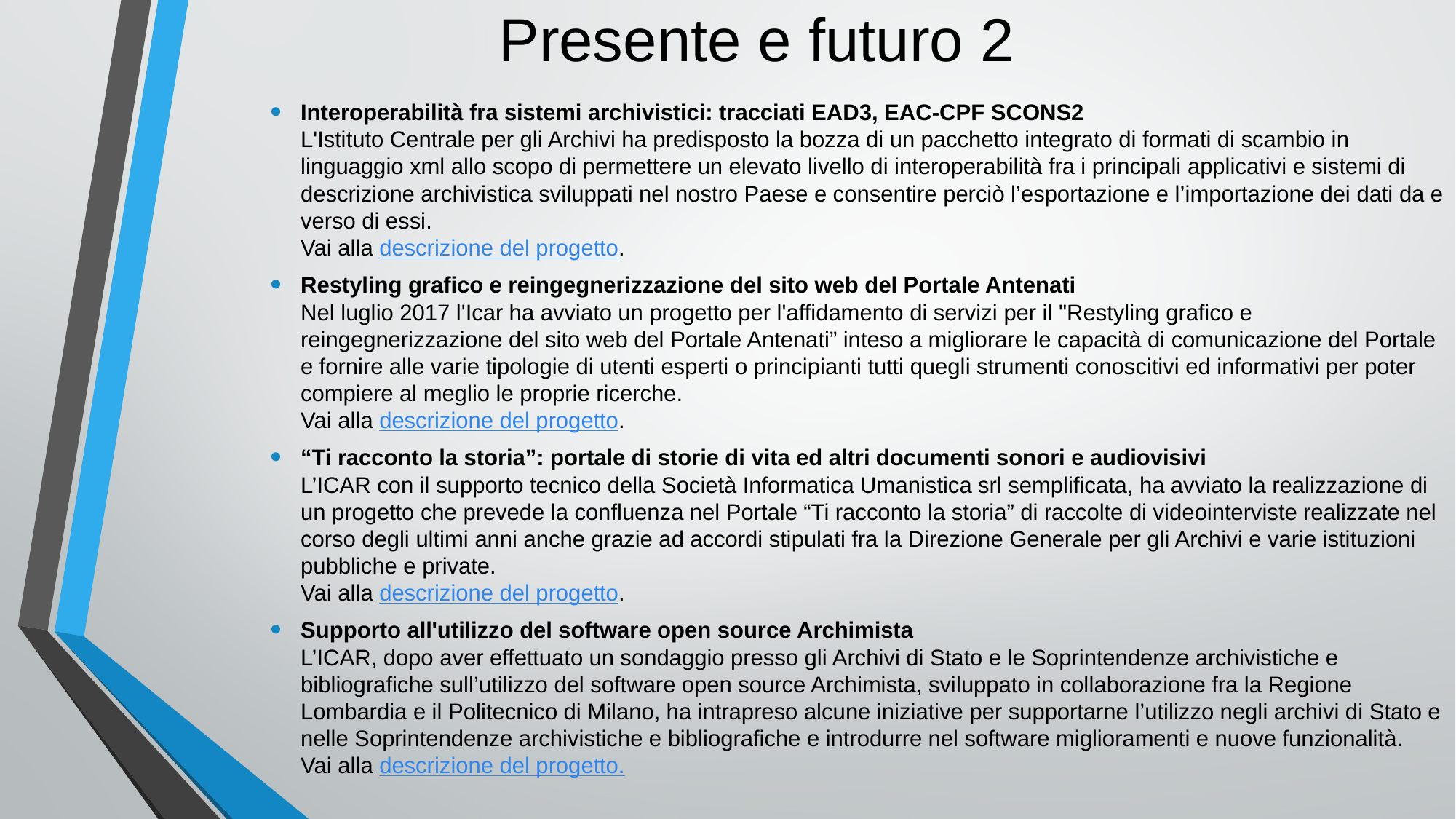

# Presente e futuro 2
Interoperabilità fra sistemi archivistici: tracciati EAD3, EAC-CPF SCONS2
L'Istituto Centrale per gli Archivi ha predisposto la bozza di un pacchetto integrato di formati di scambio in linguaggio xml allo scopo di permettere un elevato livello di interoperabilità fra i principali applicativi e sistemi di descrizione archivistica sviluppati nel nostro Paese e consentire perciò l’esportazione e l’importazione dei dati da e verso di essi.
Vai alla descrizione del progetto.
Restyling grafico e reingegnerizzazione del sito web del Portale Antenati
Nel luglio 2017 l'Icar ha avviato un progetto per l'affidamento di servizi per il "Restyling grafico e reingegnerizzazione del sito web del Portale Antenati” inteso a migliorare le capacità di comunicazione del Portale e fornire alle varie tipologie di utenti esperti o principianti tutti quegli strumenti conoscitivi ed informativi per poter compiere al meglio le proprie ricerche.
Vai alla descrizione del progetto.
“Ti racconto la storia”: portale di storie di vita ed altri documenti sonori e audiovisivi
L’ICAR con il supporto tecnico della Società Informatica Umanistica srl semplificata, ha avviato la realizzazione di un progetto che prevede la confluenza nel Portale “Ti racconto la storia” di raccolte di videointerviste realizzate nel corso degli ultimi anni anche grazie ad accordi stipulati fra la Direzione Generale per gli Archivi e varie istituzioni pubbliche e private.
Vai alla descrizione del progetto.
Supporto all'utilizzo del software open source Archimista
L’ICAR, dopo aver effettuato un sondaggio presso gli Archivi di Stato e le Soprintendenze archivistiche e bibliografiche sull’utilizzo del software open source Archimista, sviluppato in collaborazione fra la Regione Lombardia e il Politecnico di Milano, ha intrapreso alcune iniziative per supportarne l’utilizzo negli archivi di Stato e nelle Soprintendenze archivistiche e bibliografiche e introdurre nel software miglioramenti e nuove funzionalità. 
Vai alla descrizione del progetto.